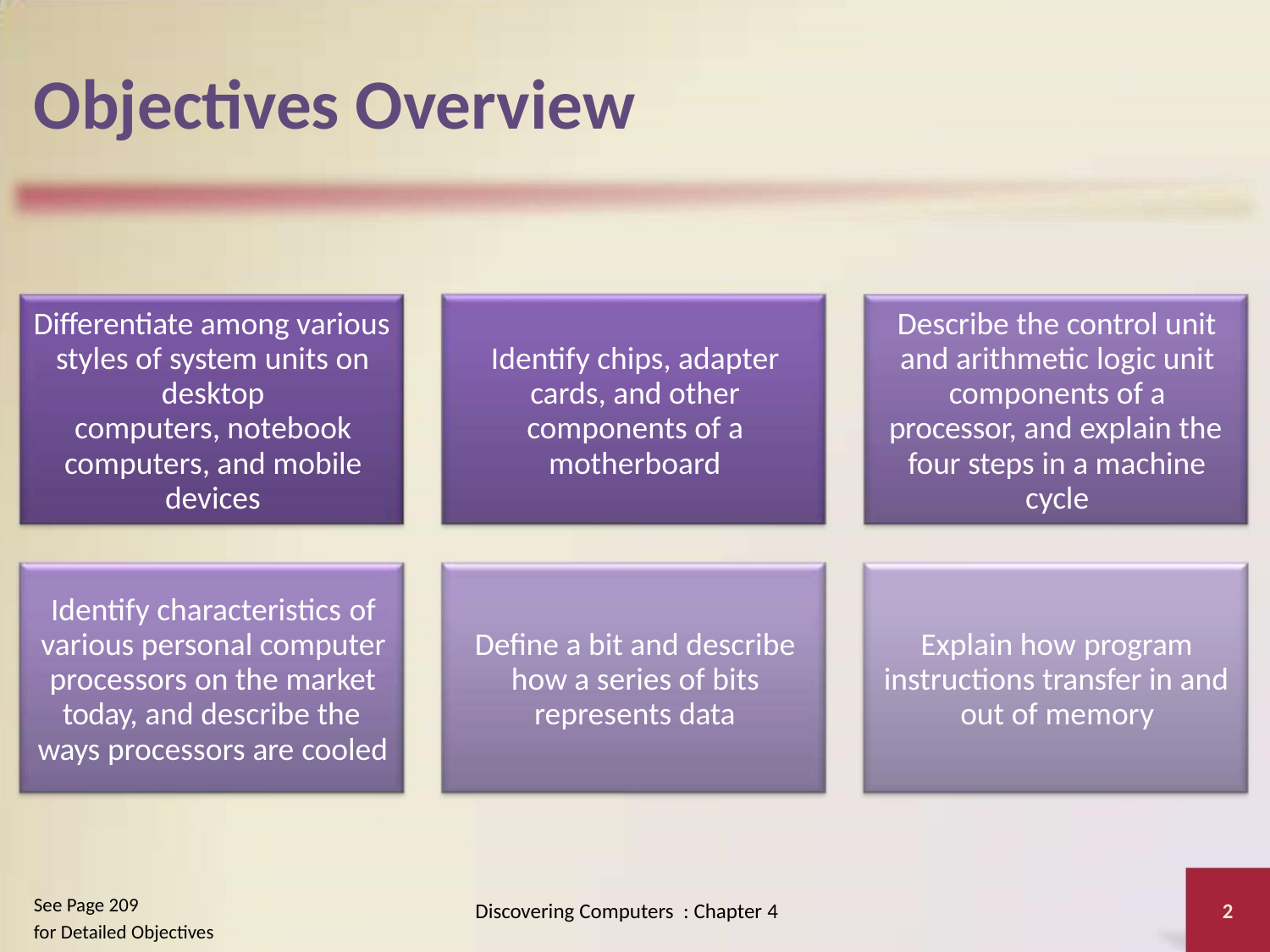

Objectives Overview
Differentiate among various
Describe the control unit
and arithmetic logic unit
components of a
processor, and explain the
four steps in a machine
cycle
styles of system units on
desktop
Identify chips, adapter
cards, and other
components of a
motherboard
computers, notebook
computers, and mobile
devices
Identify characteristics of
various personal computer
processors on the market
today, and describe the
Define a bit and describe
how a series of bits
represents data
Explain how program
instructions transfer in and
out of memory
ways processors are cooled
See Page 209
for Detailed Objectives
Discovering Computers  : Chapter 4
2